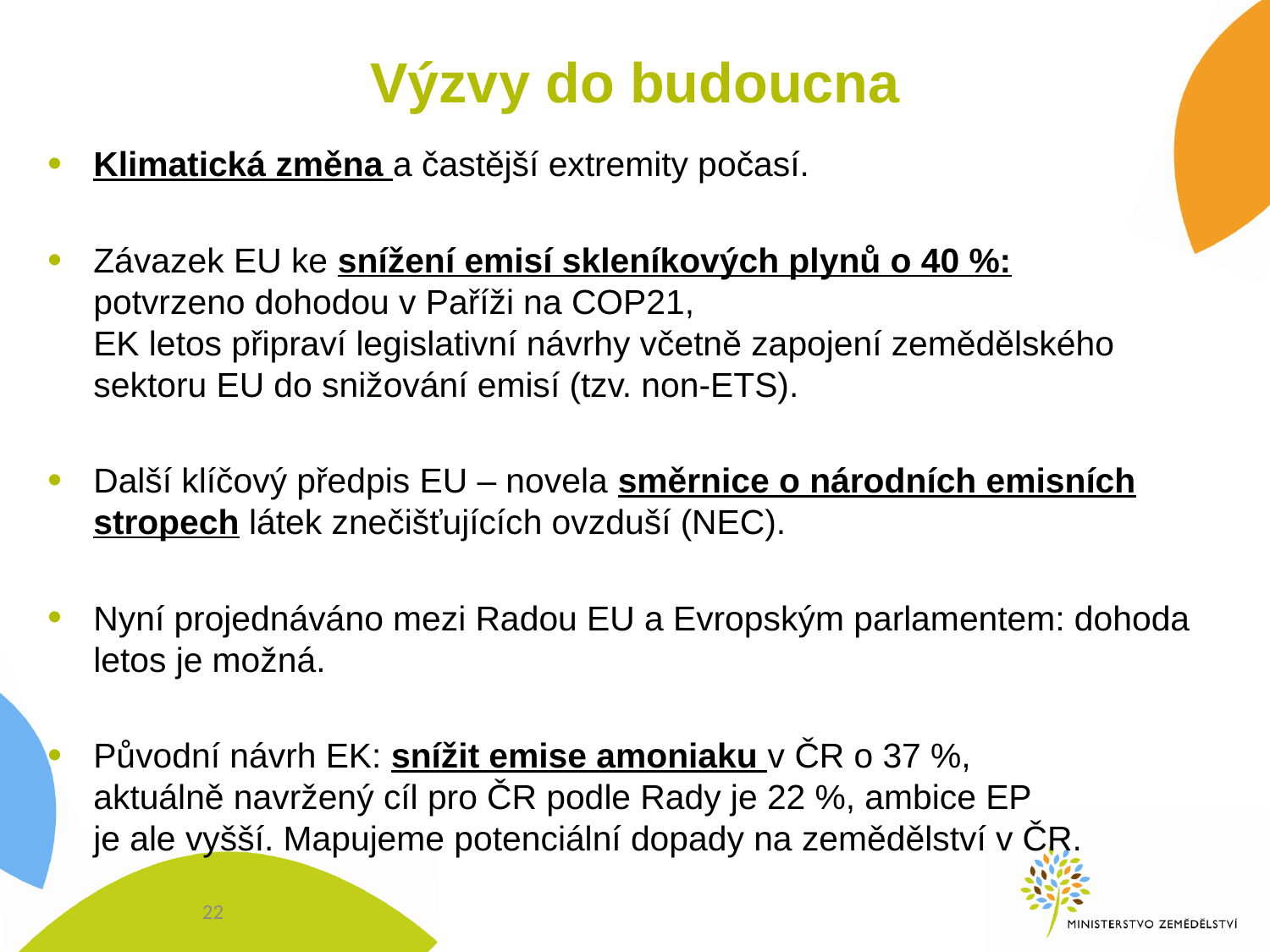

# Výzvy do budoucna
Klimatická změna a častější extremity počasí.

Závazek EU ke snížení emisí skleníkových plynů o 40 %:
potvrzeno dohodou v Paříži na COP21,
EK letos připraví legislativní návrhy včetně zapojení zemědělského sektoru EU do snižování emisí (tzv. non-ETS).

Další klíčový předpis EU – novela směrnice o národních emisních stropech látek znečišťujících ovzduší (NEC).

Nyní projednáváno mezi Radou EU a Evropským parlamentem: dohoda letos je možná.

Původní návrh EK: snížit emise amoniaku v ČR o 37 %,
aktuálně navržený cíl pro ČR podle Rady je 22 %, ambice EP
je ale vyšší. Mapujeme potenciální dopady na zemědělství v ČR.
22